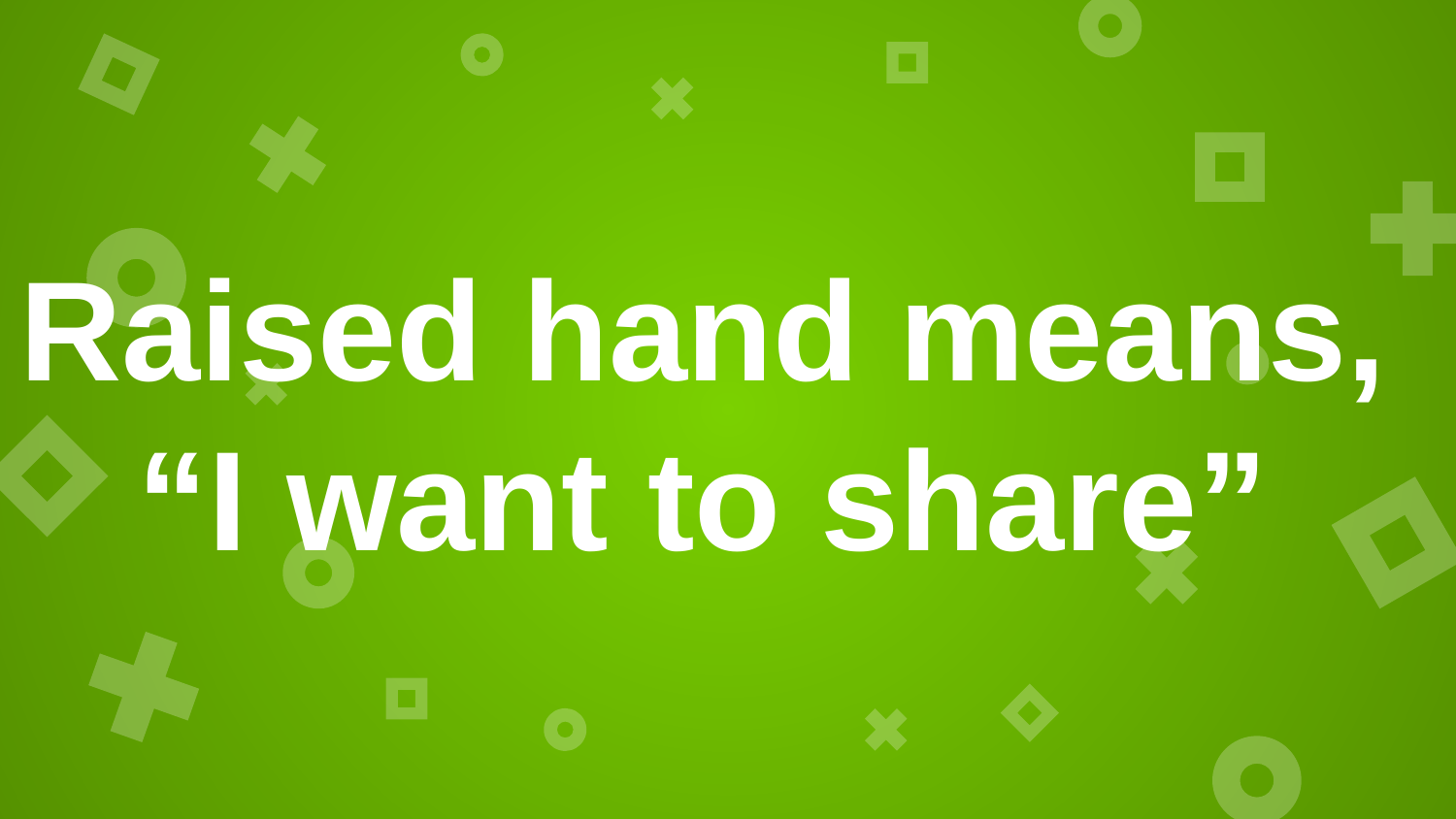

# Raised hand means,
“I want to share”